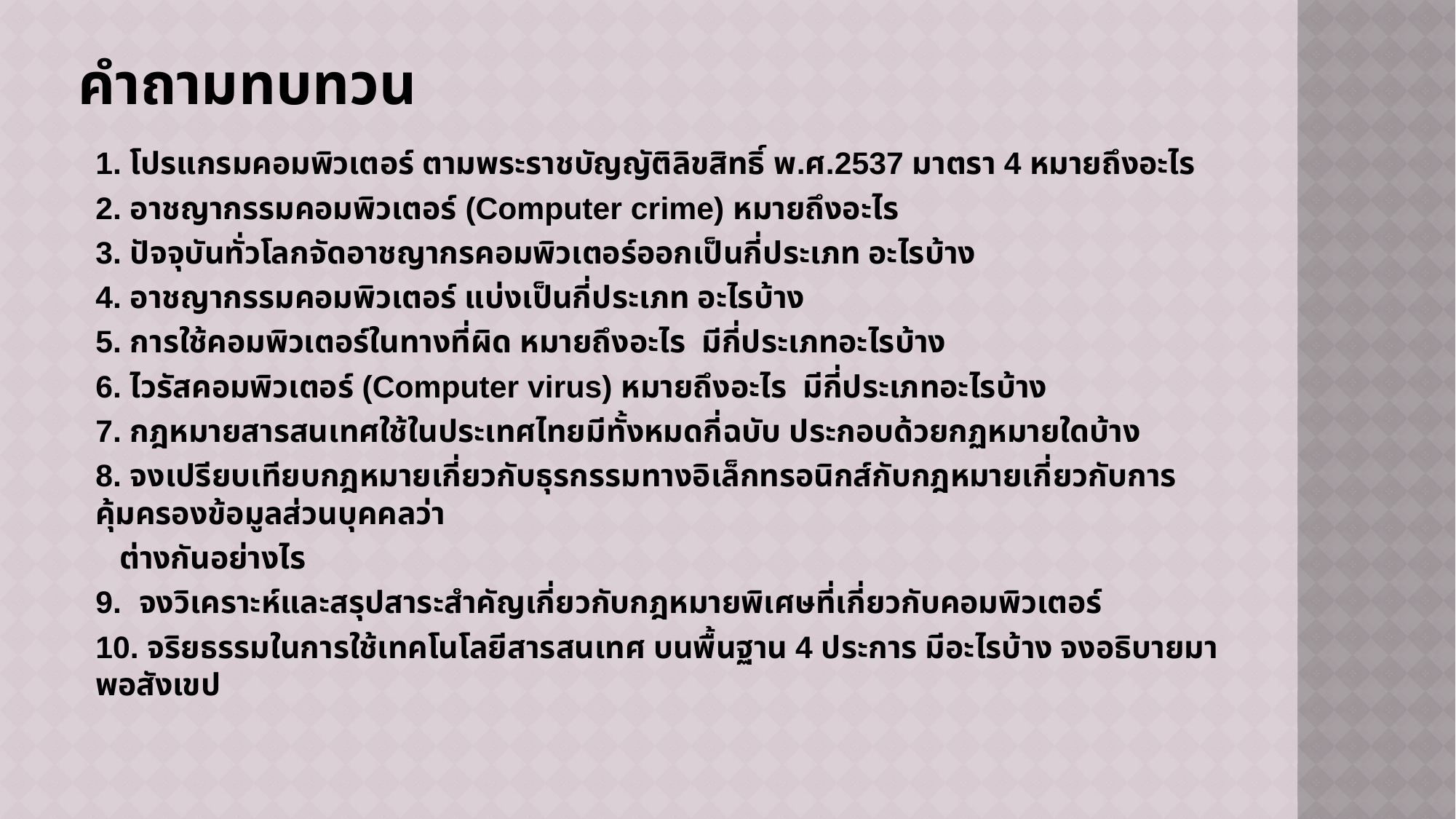

# คำถามทบทวน
1. โปรแกรมคอมพิวเตอร์ ตามพระราชบัญญัติลิขสิทธิ์ พ.ศ.2537 มาตรา 4 หมายถึงอะไร
2. อาชญากรรมคอมพิวเตอร์ (Computer crime) หมายถึงอะไร
3. ปัจจุบันทั่วโลกจัดอาชญากรคอมพิวเตอร์ออกเป็นกี่ประเภท อะไรบ้าง
4. อาชญากรรมคอมพิวเตอร์ แบ่งเป็นกี่ประเภท อะไรบ้าง
5. การใช้คอมพิวเตอร์ในทางที่ผิด หมายถึงอะไร  มีกี่ประเภทอะไรบ้าง
6. ไวรัสคอมพิวเตอร์ (Computer virus) หมายถึงอะไร  มีกี่ประเภทอะไรบ้าง
7. กฎหมายสารสนเทศใช้ในประเทศไทยมีทั้งหมดกี่ฉบับ ประกอบด้วยกฏหมายใดบ้าง
8. จงเปรียบเทียบกฎหมายเกี่ยวกับธุรกรรมทางอิเล็กทรอนิกส์กับกฎหมายเกี่ยวกับการคุ้มครองข้อมูลส่วนบุคคลว่า
   ต่างกันอย่างไร
9.  จงวิเคราะห์และสรุปสาระสำคัญเกี่ยวกับกฎหมายพิเศษที่เกี่ยวกับคอมพิวเตอร์
10. จริยธรรมในการใช้เทคโนโลยีสารสนเทศ บนพื้นฐาน 4 ประการ มีอะไรบ้าง จงอธิบายมาพอสังเขป